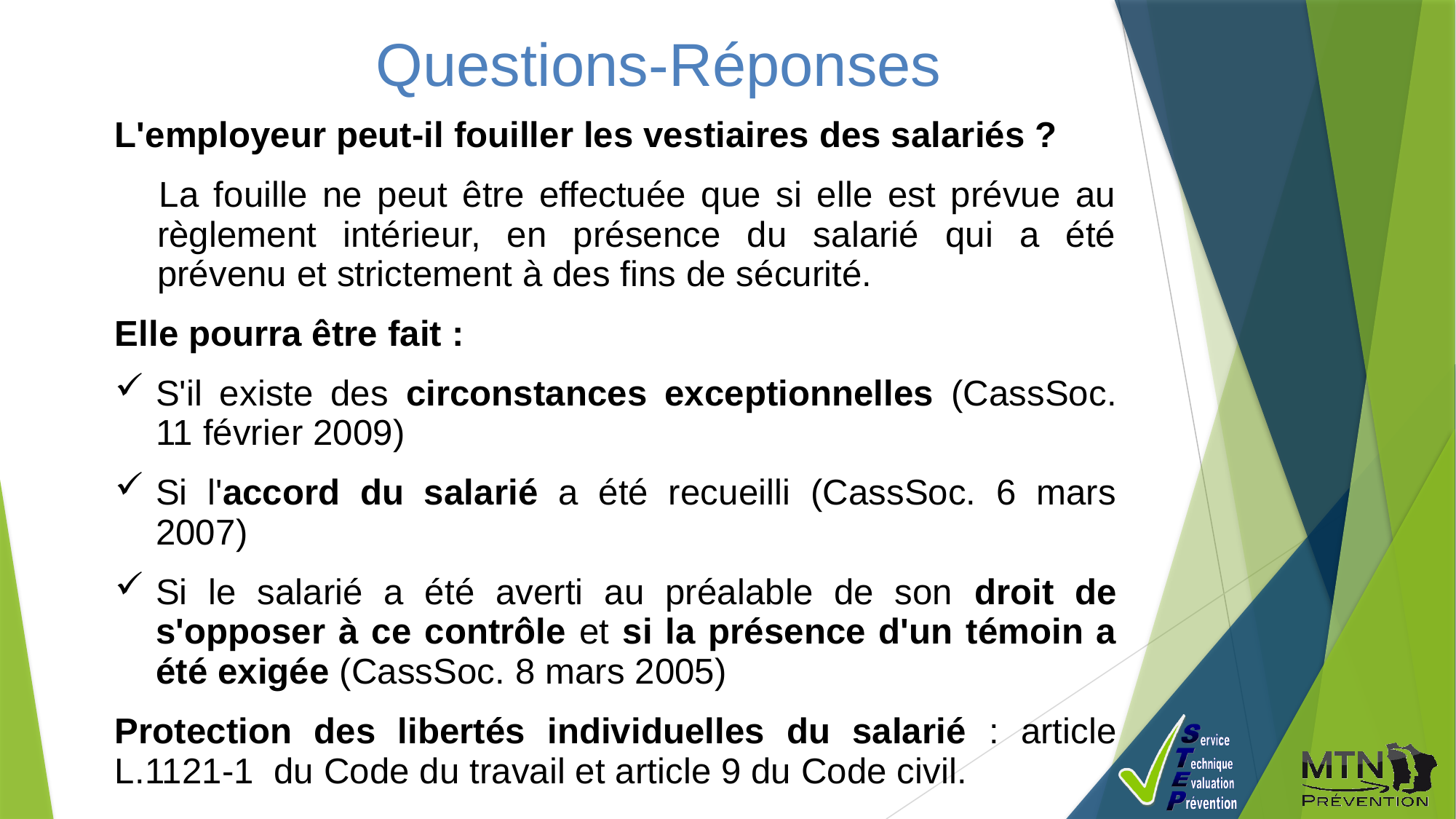

Questions-Réponses
L'employeur peut-il fouiller les vestiaires des salariés ?
La fouille ne peut être effectuée que si elle est prévue au règlement intérieur, en présence du salarié qui a été prévenu et strictement à des fins de sécurité.
Elle pourra être fait :
S'il existe des circonstances exceptionnelles (CassSoc. 11 février 2009)
Si l'accord du salarié a été recueilli (CassSoc. 6 mars 2007)
Si le salarié a été averti au préalable de son droit de s'opposer à ce contrôle et si la présence d'un témoin a été exigée (CassSoc. 8 mars 2005)
Protection des libertés individuelles du salarié : article L.1121-1  du Code du travail et article 9 du Code civil.